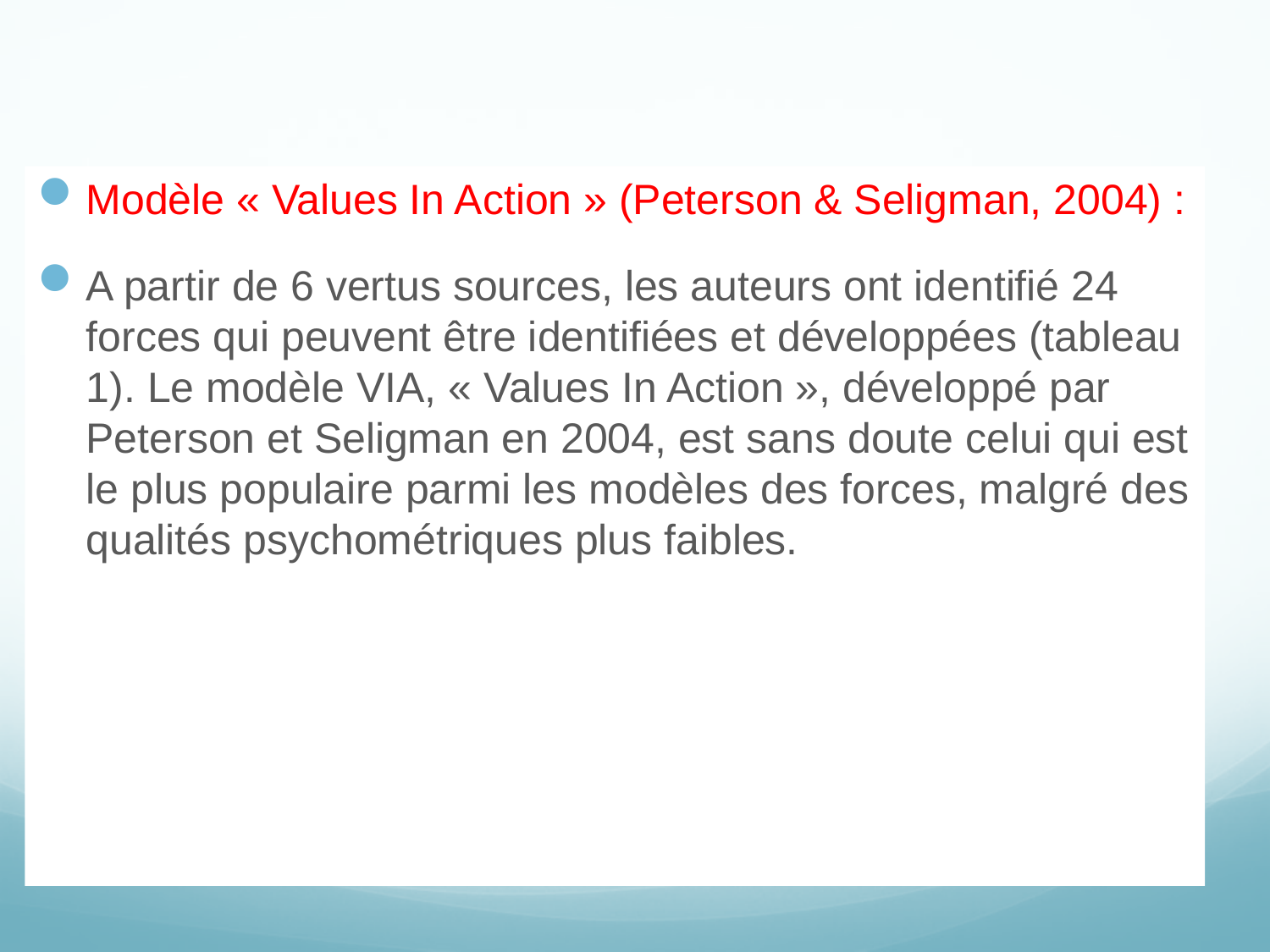

Modèle « Values In Action » (Peterson & Seligman, 2004) :
A partir de 6 vertus sources, les auteurs ont identifié 24 forces qui peuvent être identifiées et développées (tableau 1). Le modèle VIA, « Values In Action », développé par Peterson et Seligman en 2004, est sans doute celui qui est le plus populaire parmi les modèles des forces, malgré des qualités psychométriques plus faibles.